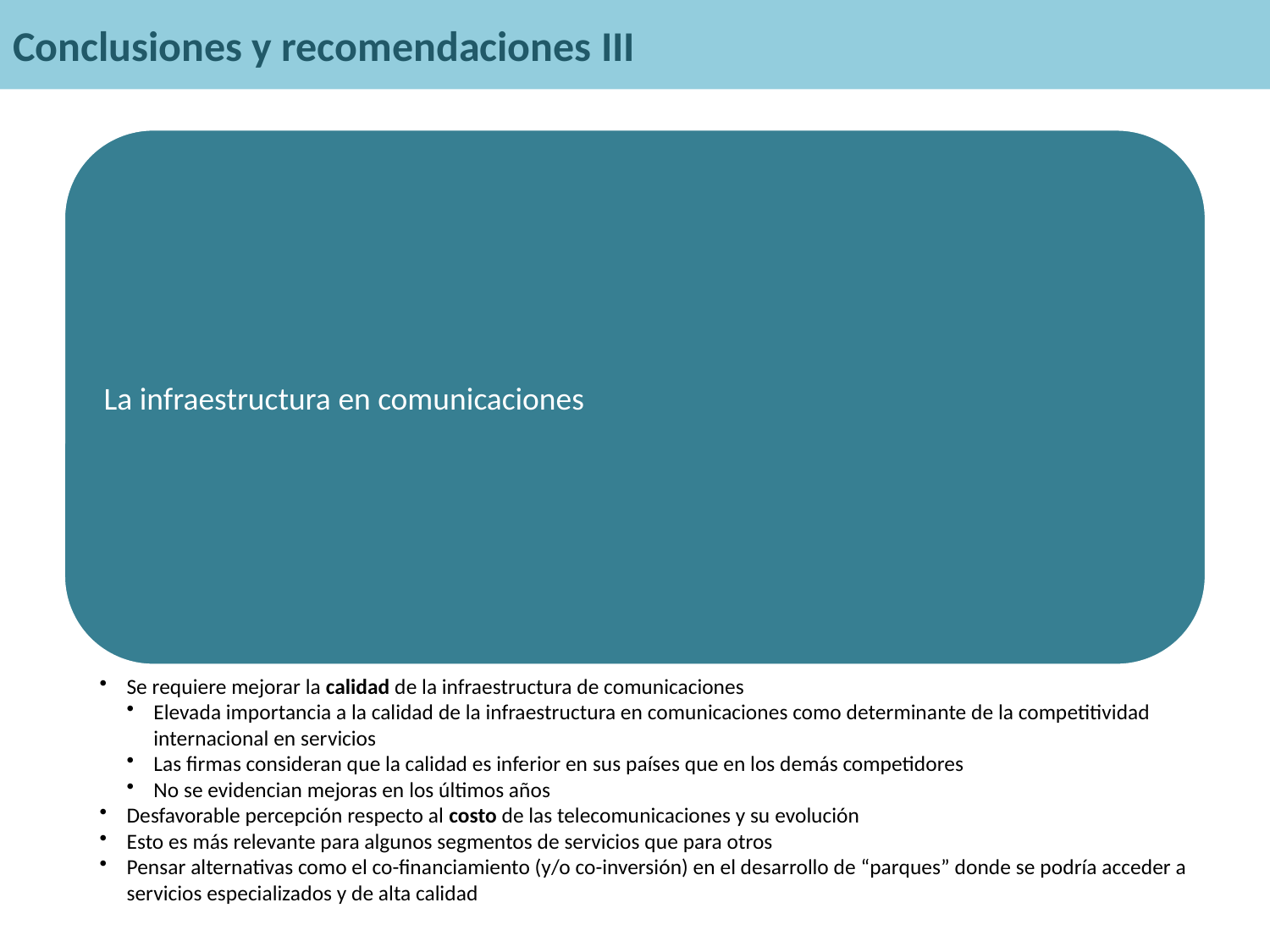

Conclusiones y recomendaciones III
La infraestructura en comunicaciones
Elevada importancia a la calidad de la infraestructura en comunicaciones como determinante de la competitividad internacional en servicios
Las firmas consideran que la calidad es inferior en sus países que en los demás competidores
No se evidencian mejoras en los últimos años
Desfavorable percepción respecto al costo de las telecomunicaciones y su evolución
Pensar alternativas como el co-financiamiento (y/o co-inversión) en el desarrollo de “parques” donde se podría acceder a servicios especializados y de alta calidad
Se requiere mejorar la calidad de la infraestructura de comunicaciones
Esto es más relevante para algunos segmentos de servicios que para otros